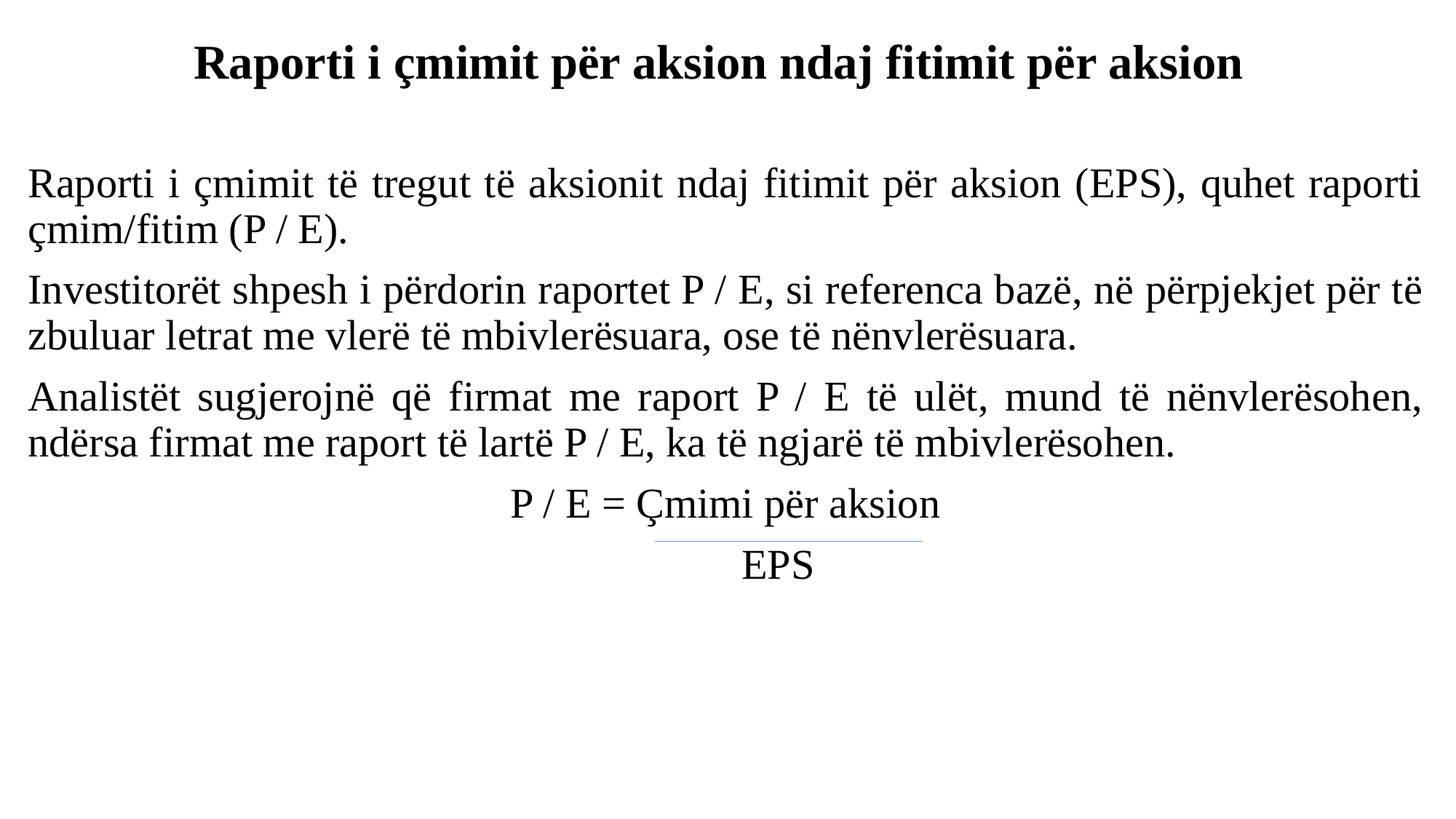

# Raporti i çmimit për aksion ndaj fitimit për aksion
Raporti i çmimit të tregut të aksionit ndaj fitimit për aksion (EPS), quhet raporti çmim/fitim (P / E).
Investitorët shpesh i përdorin raportet P / E, si referenca bazë, në përpjekjet për të zbuluar letrat me vlerë të mbivlerësuara, ose të nënvlerësuara.
Analistët sugjerojnë që firmat me raport P / E të ulët, mund të nënvlerësohen, ndërsa firmat me raport të lartë P / E, ka të ngjarë të mbivlerësohen.
P / E = Çmimi për aksion
           EPS